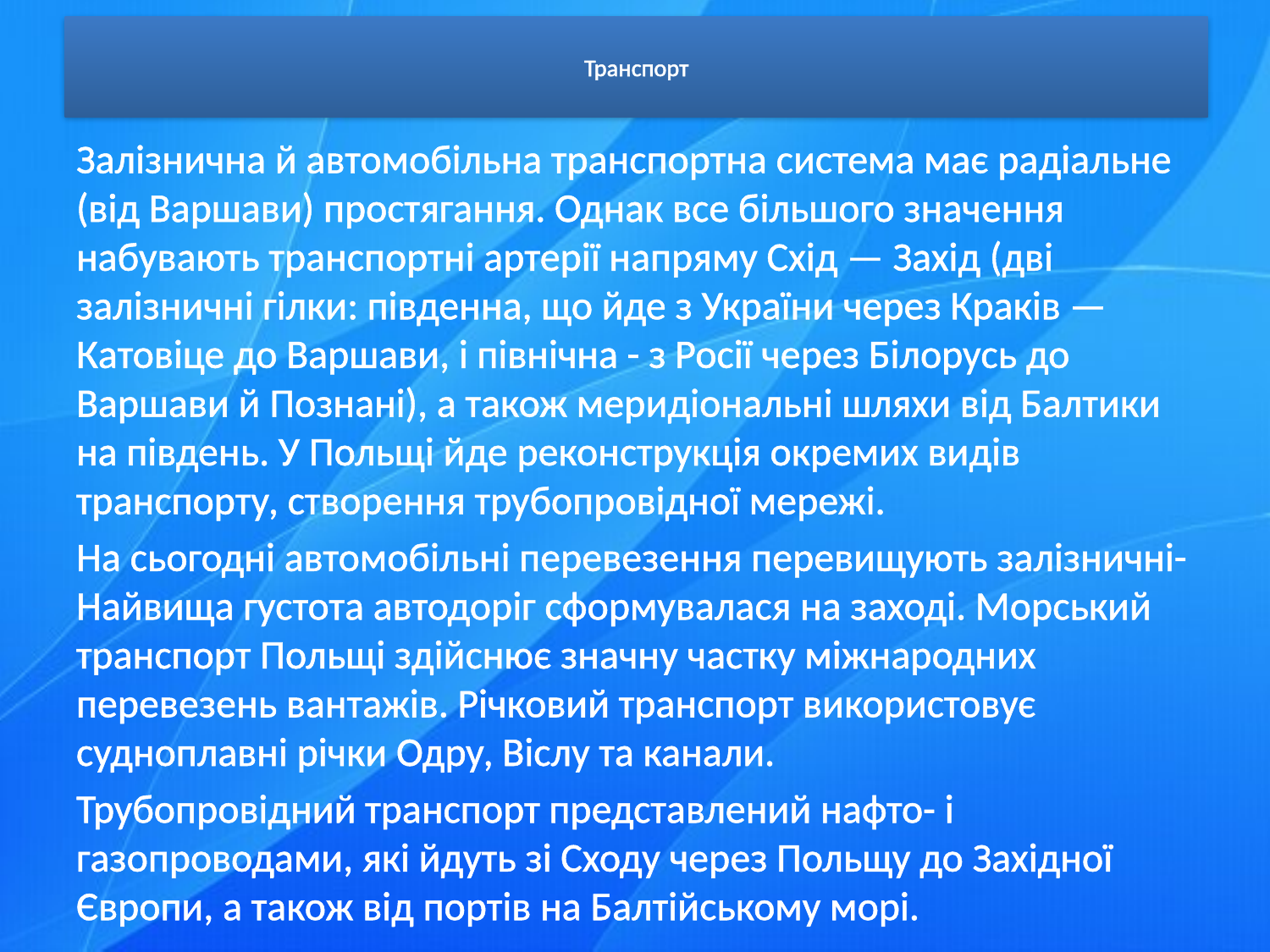

# Транспорт
Залізнична й автомобільна транспортна система має радіальне (від Варшави) простягання. Однак все більшого значення набувають транспортні артерії напряму Схід — Захід (дві залізничні гілки: південна, що йде з України через Краків — Катовіце до Варшави, і північна - з Росії через Білорусь до Варшави й Познані), а також меридіональні шляхи від Балтики на південь. У Польщі йде реконструкція окремих видів транспорту, створення трубопровідної мережі.
На сьогодні автомобільні перевезення перевищують залізничні- Найвища густота автодоріг сформувалася на заході. Морський транспорт Польщі здійснює значну частку міжнародних перевезень вантажів. Річковий транспорт використовує судноплавні річки Одру, Віслу та канали.
Трубопровідний транспорт представлений нафто- і газопроводами, які йдуть зі Сходу через Польщу до Західної Європи, а також від портів на Балтійському морі.